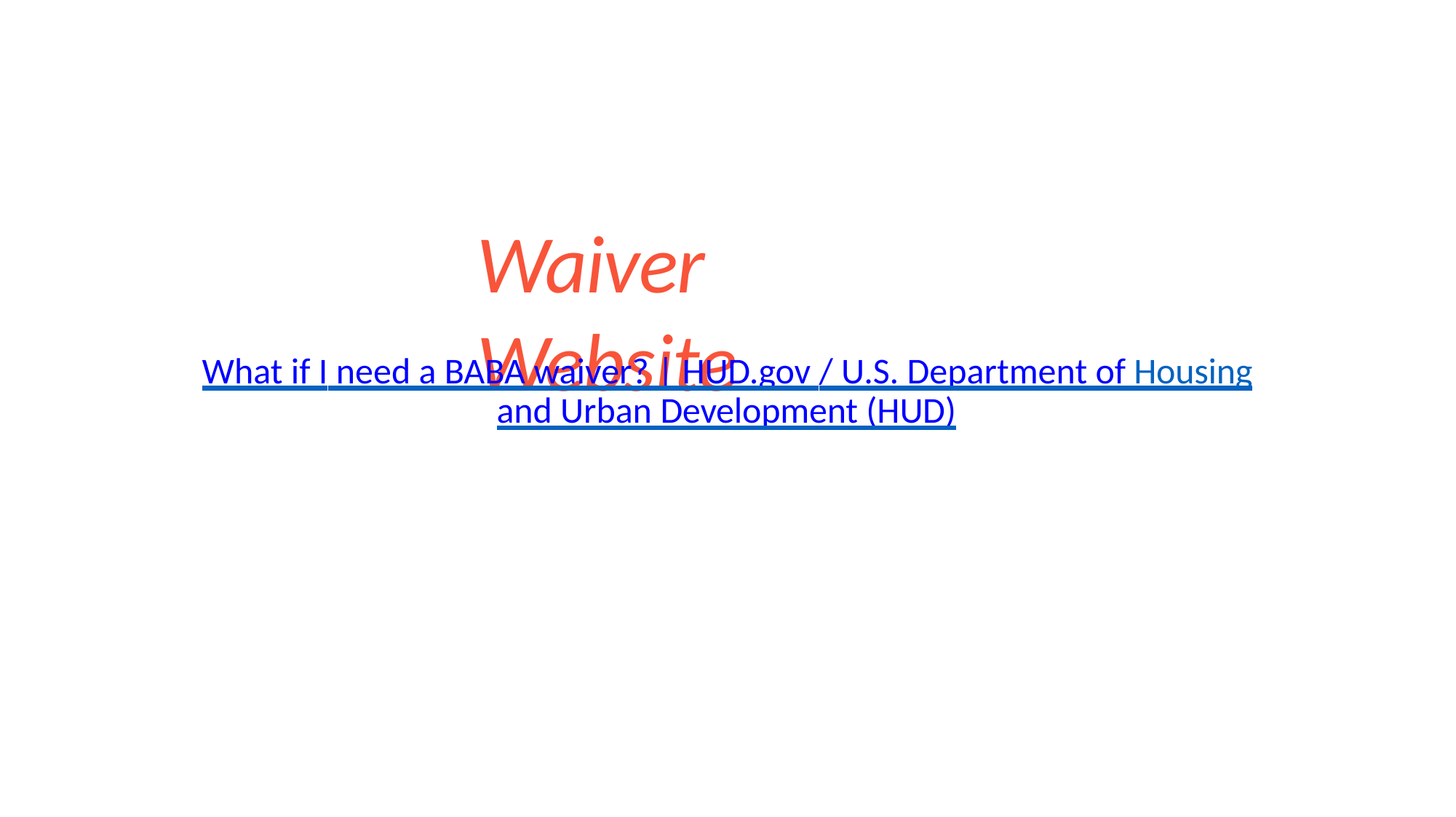

# Waiver Website
What if I need a BABA waiver? | HUD.gov / U.S. Department of Housing and Urban Development (HUD)